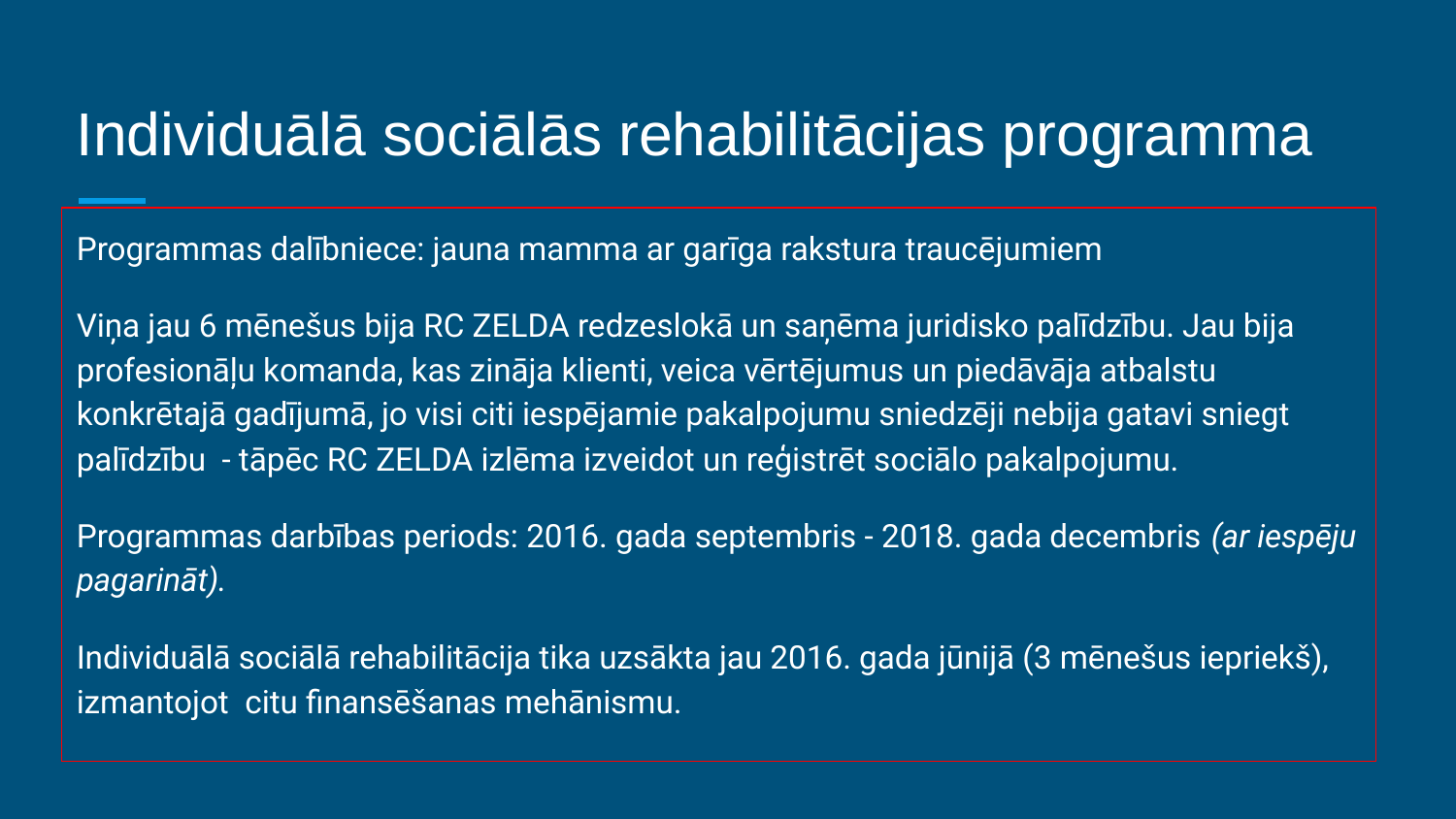

# Individuālā sociālās rehabilitācijas programma
Programmas dalībniece: jauna mamma ar garīga rakstura traucējumiem
Viņa jau 6 mēnešus bija RC ZELDA redzeslokā un saņēma juridisko palīdzību. Jau bija profesionāļu komanda, kas zināja klienti, veica vērtējumus un piedāvāja atbalstu konkrētajā gadījumā, jo visi citi iespējamie pakalpojumu sniedzēji nebija gatavi sniegt palīdzību  - tāpēc RC ZELDA izlēma izveidot un reģistrēt sociālo pakalpojumu.
Programmas darbības periods: 2016. gada septembris - 2018. gada decembris (ar iespēju pagarināt).
Individuālā sociālā rehabilitācija tika uzsākta jau 2016. gada jūnijā (3 mēnešus iepriekš), izmantojot  citu finansēšanas mehānismu.